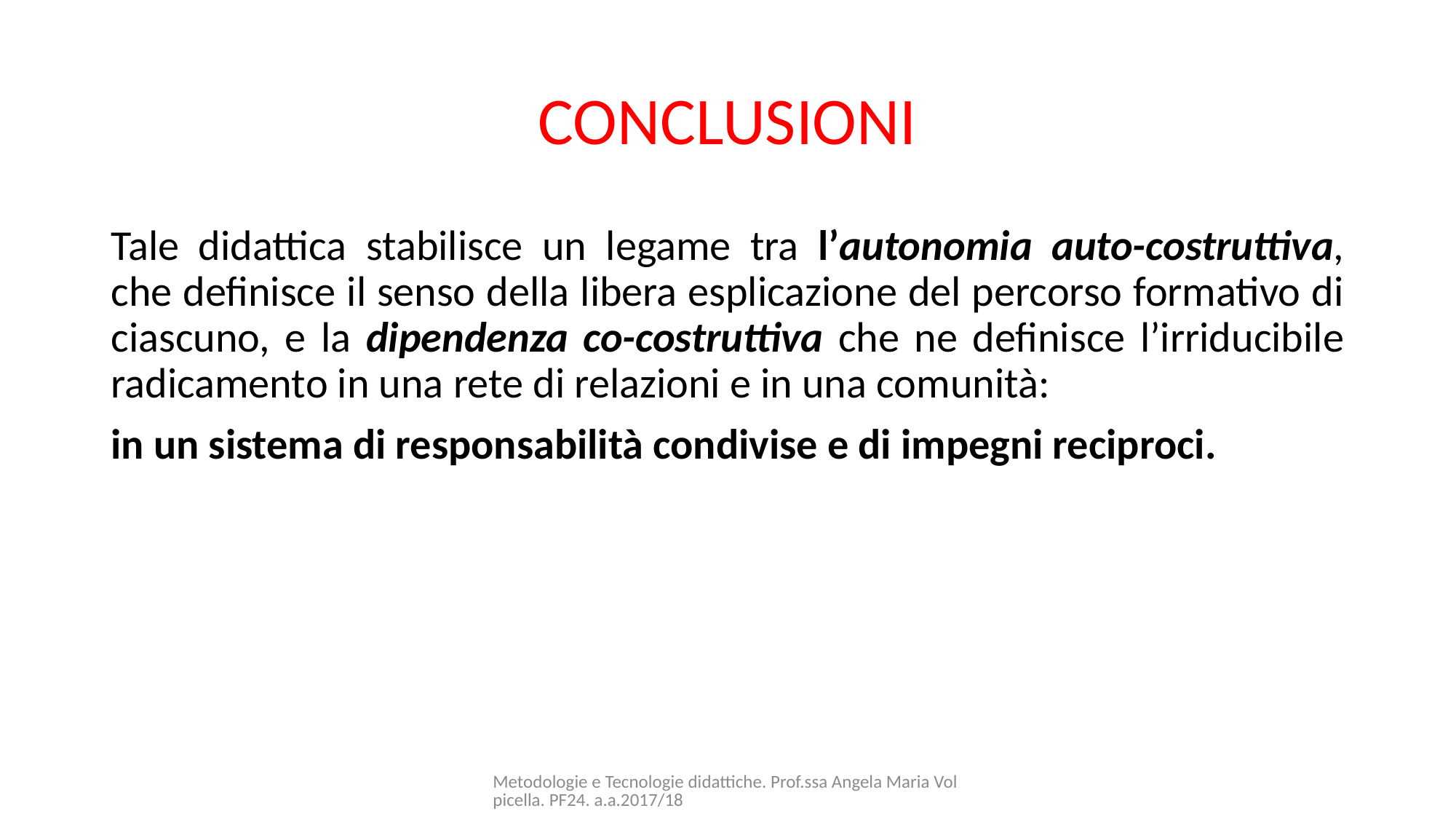

# CONCLUSIONI
Tale didattica stabilisce un legame tra l’autonomia auto-costruttiva, che definisce il senso della libera esplicazione del percorso formativo di ciascuno, e la dipendenza co-costruttiva che ne definisce l’irriducibile radicamento in una rete di relazioni e in una comunità:
in un sistema di responsabilità condivise e di impegni reciproci.

Metodologie e Tecnologie didattiche. Prof.ssa Angela Maria Volpicella. PF24. a.a.2017/18